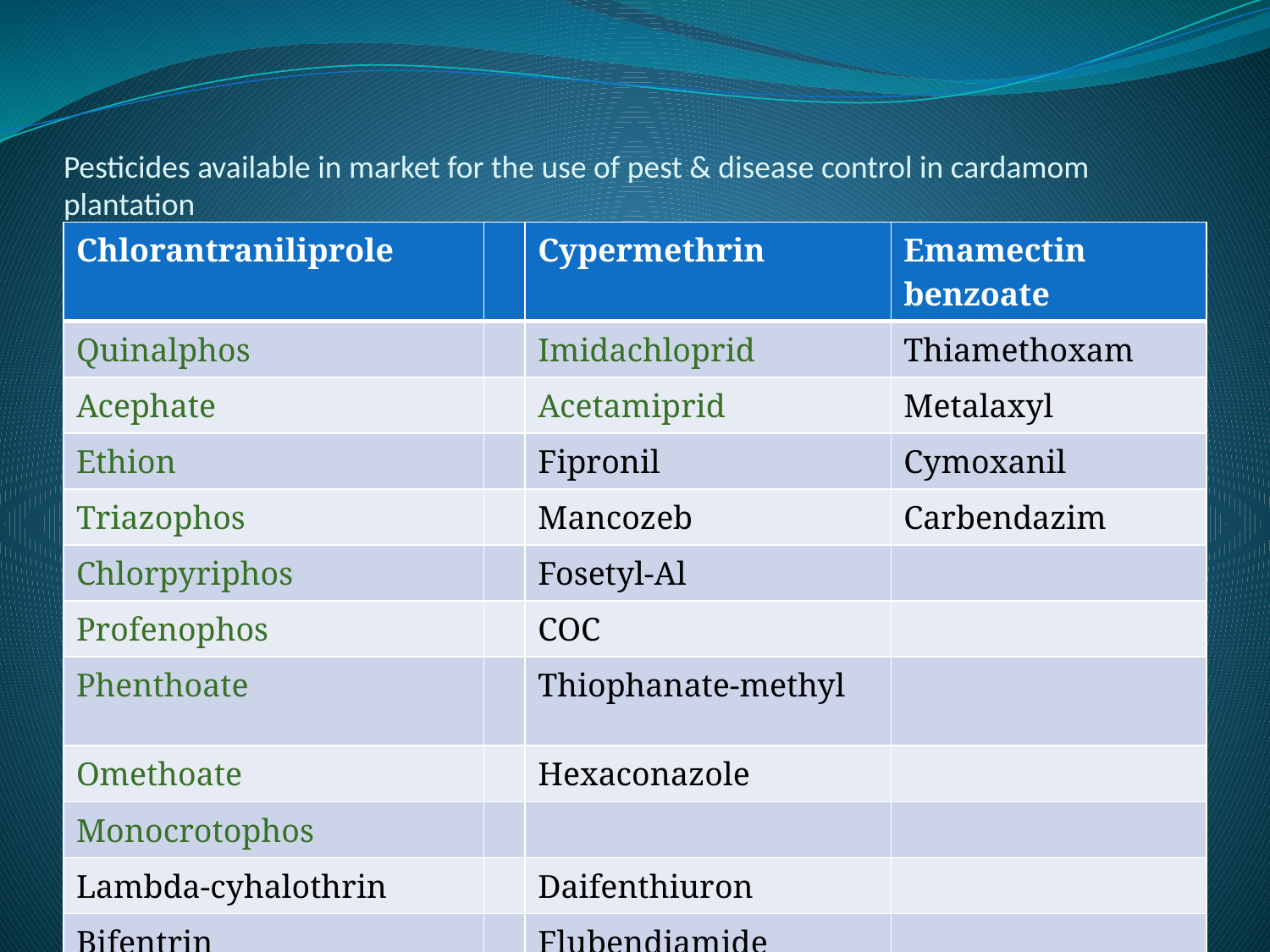

# Pesticides available in market for the use of pest & disease control in cardamom plantation
| Chlorantraniliprole |  | Cypermethrin | Emamectin benzoate |
| --- | --- | --- | --- |
| Quinalphos |  | Imidachloprid | Thiamethoxam |
| Acephate |  | Acetamiprid | Metalaxyl |
| Ethion |  | Fipronil | Cymoxanil |
| Triazophos |  | Mancozeb | Carbendazim |
| Chlorpyriphos |  | Fosetyl-Al |  |
| Profenophos |  | COC |  |
| Phenthoate |  | Thiophanate-methyl |  |
| Omethoate |  | Hexaconazole |  |
| Monocrotophos |  |  |  |
| Lambda-cyhalothrin |  | Daifenthiuron |  |
| Bifentrin |  | Flubendiamide |  |